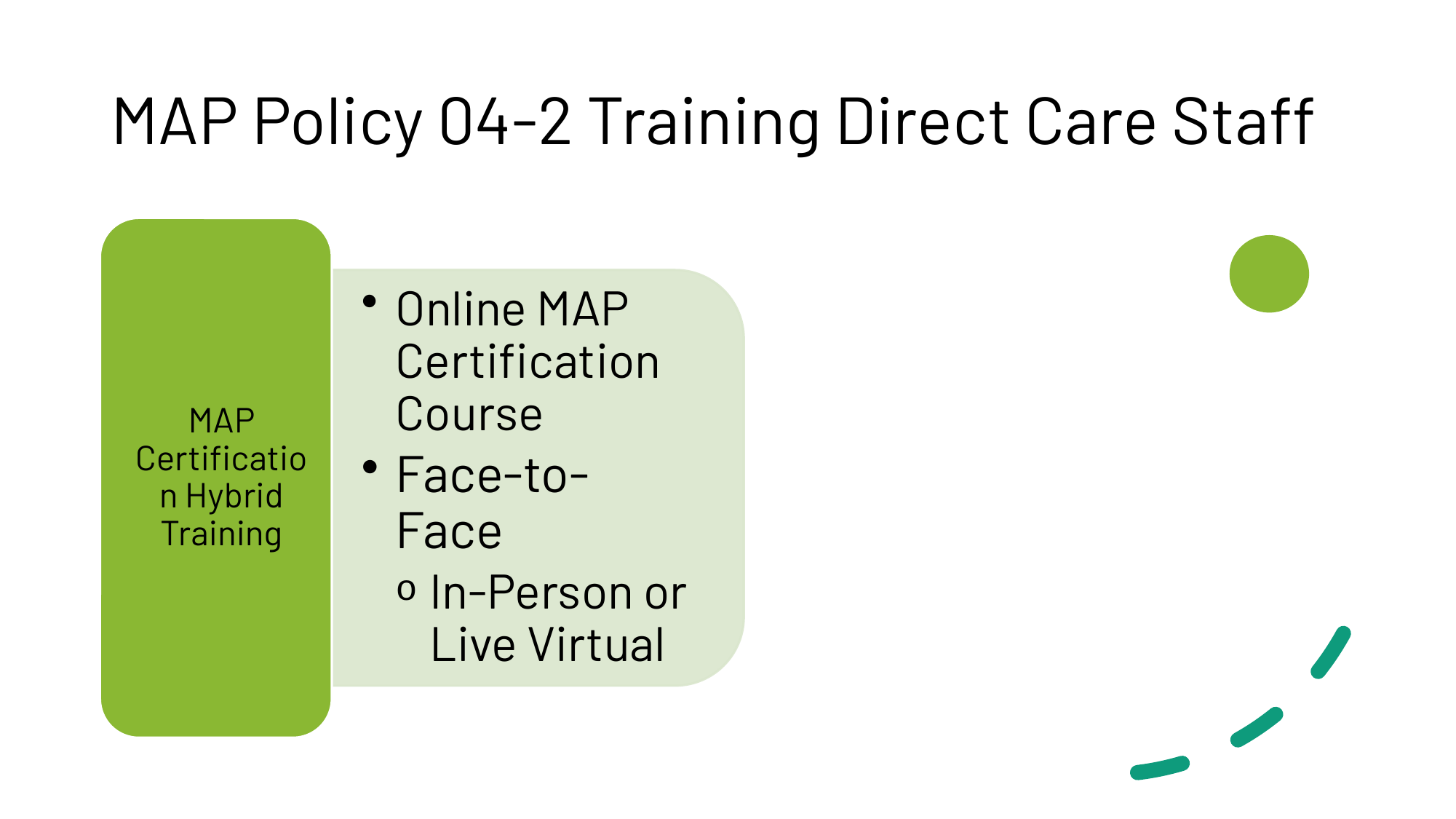

# MAP Policy 04-2 Training Direct Care Staff
Online MAP Certification Course
Face-to-Face
In-Person or Live Virtual
MAP Certification Hybrid Training